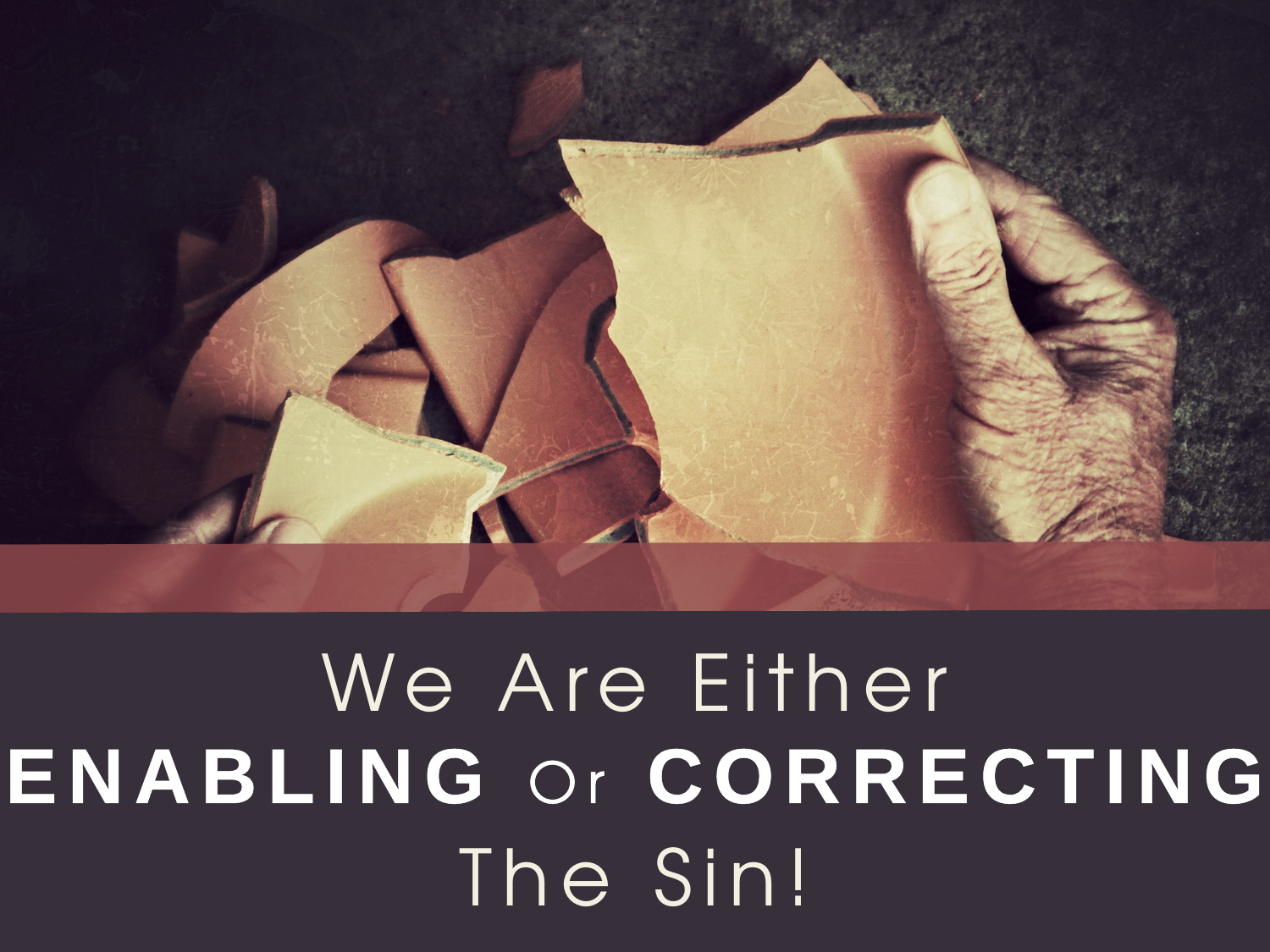

We Are Either

The Sin!
ENABLING Or CORRECTING